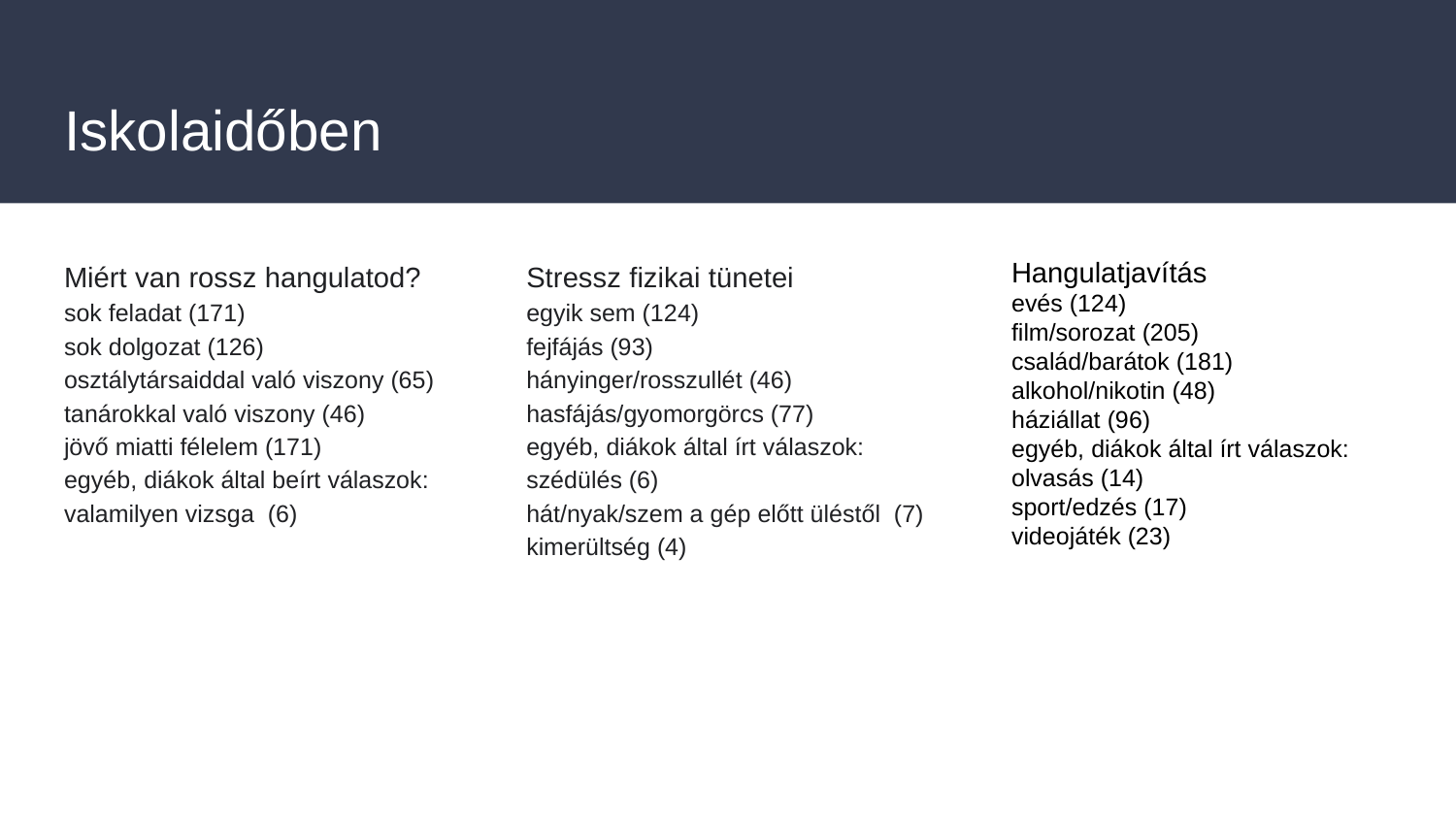

# Iskolaidőben
Miért van rossz hangulatod?
sok feladat (171)
sok dolgozat (126)
osztálytársaiddal való viszony (65)
tanárokkal való viszony (46)
jövő miatti félelem (171)
egyéb, diákok által beírt válaszok:
valamilyen vizsga  (6)

Stressz fizikai tünetei
egyik sem (124)
fejfájás (93)
hányinger/rosszullét (46)
hasfájás/gyomorgörcs (77)
egyéb, diákok által írt válaszok:
szédülés (6)
hát/nyak/szem a gép előtt üléstől  (7)
kimerültség (4)

Hangulatjavítás
evés (124)
film/sorozat (205)
család/barátok (181)
alkohol/nikotin (48)
háziállat (96)
egyéb, diákok által írt válaszok:
olvasás (14)
sport/edzés (17)
videojáték (23)